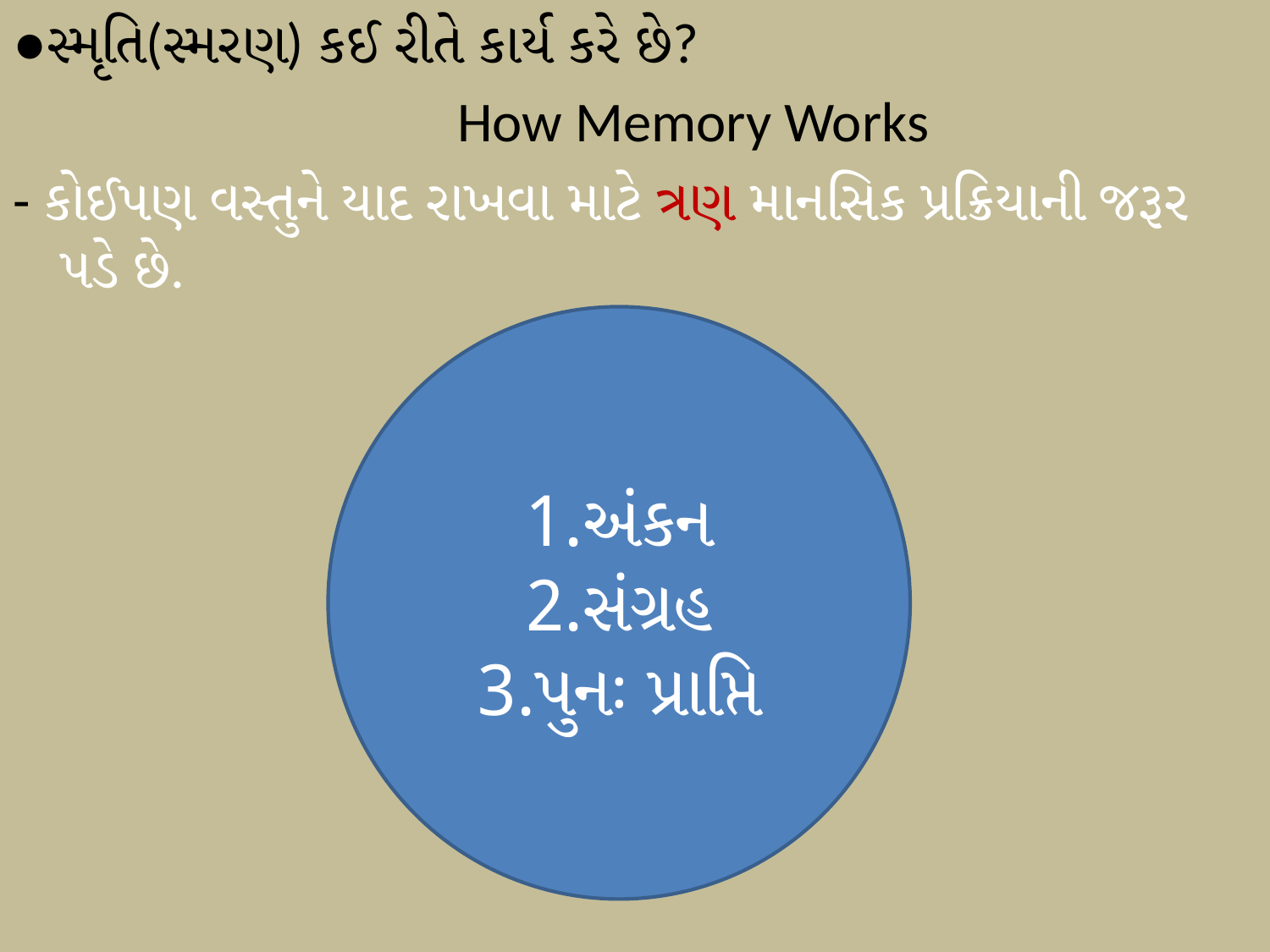

●સ્મૃતિ(સ્મરણ) કઈ રીતે કાર્ય કરે છે?
                                   How Memory Works
- કોઈપણ વસ્તુને યાદ રાખવા માટે ત્રણ માનસિક પ્રક્રિયાની જરૂર પડે છે.
અંકન
સંગ્રહ
પુનઃ પ્રાપ્તિ